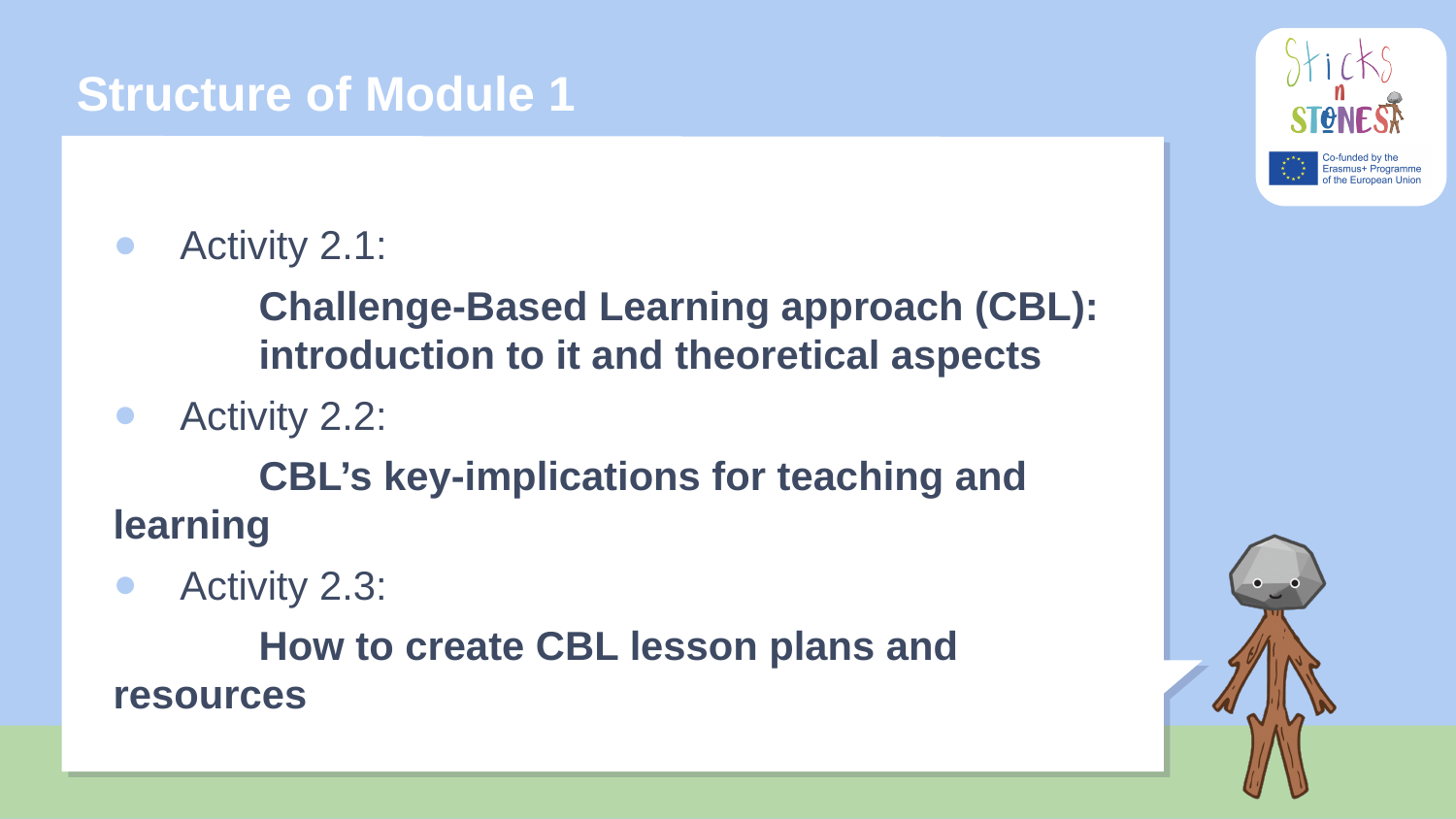

# Structure of Module 1

Activity 2.1:
	Challenge-Based Learning approach (CBL): 	introduction to it and theoretical aspects
Activity 2.2:
	CBL’s key-implications for teaching and learning
Activity 2.3:
	How to create CBL lesson plans and resources